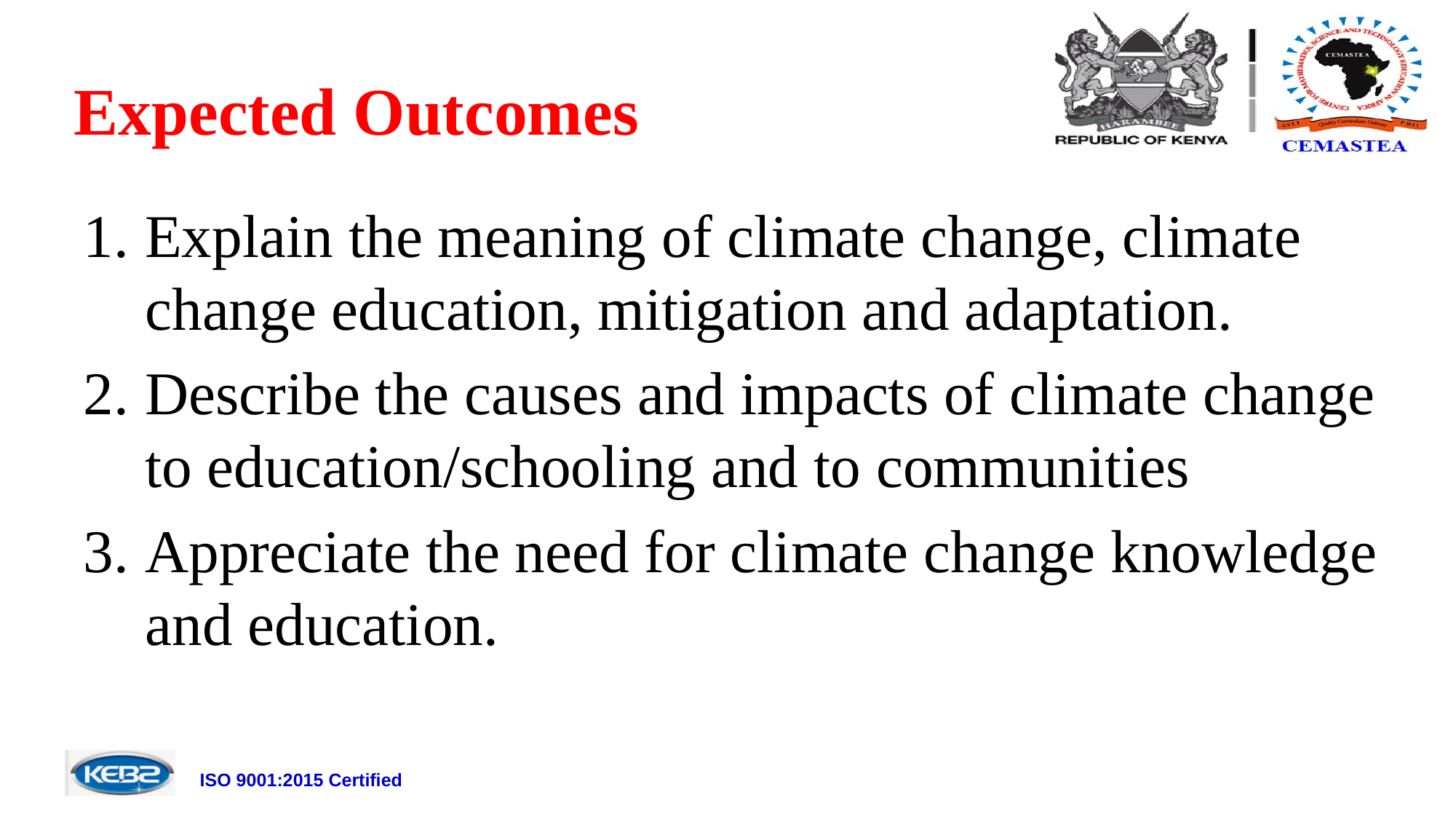

# Expected Outcomes
Explain the meaning of climate change, climate change education, mitigation and adaptation.
Describe the causes and impacts of climate change to education/schooling and to communities
Appreciate the need for climate change knowledge and education.